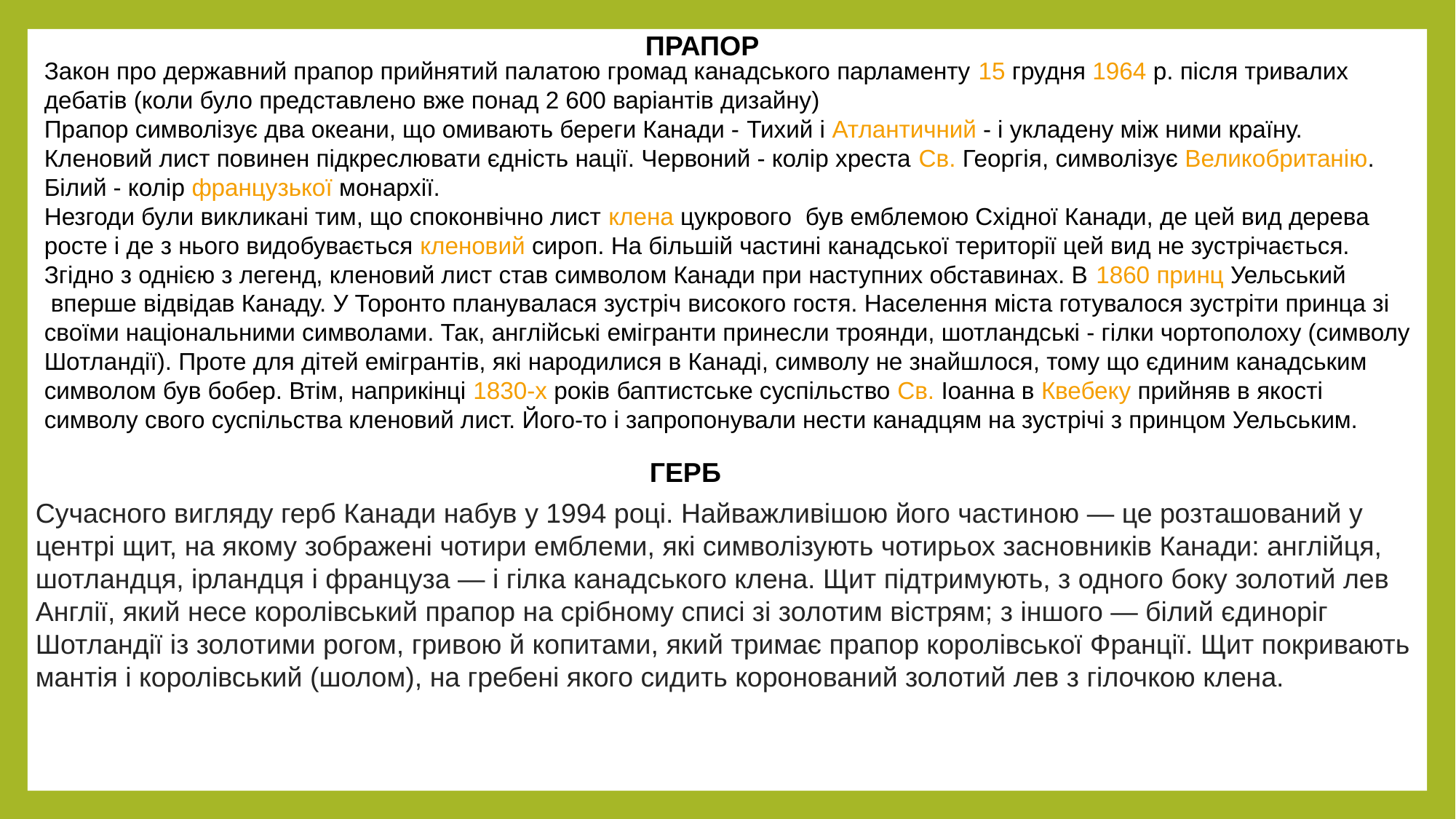

ПРАПОР
Закон про державний прапор прийнятий палатою громад канадського парламенту 15 грудня 1964 р. після тривалих дебатів (коли було представлено вже понад 2 600 варіантів дизайну)
Прапор символізує два океани, що омивають береги Канади - Тихий і Атлантичний - і укладену між ними країну. Кленовий лист повинен підкреслювати єдність нації. Червоний - колір хреста Св. Георгія, символізує Великобританію. Білий - колір французької монархії.
Незгоди були викликані тим, що споконвічно лист клена цукрового  був емблемою Східної Канади, де цей вид дерева росте і де з нього видобувається кленовий сироп. На більшій частині канадської території цей вид не зустрічається.
Згідно з однією з легенд, кленовий лист став символом Канади при наступних обставинах. В 1860 принц Уельський вперше відвідав Канаду. У Торонто планувалася зустріч високого гостя. Населення міста готувалося зустріти принца зі своїми національними символами. Так, англійські емігранти принесли троянди, шотландські - гілки чортополоху (символу Шотландії). Проте для дітей емігрантів, які народилися в Канаді, символу не знайшлося, тому що єдиним канадським символом був бобер. Втім, наприкінці 1830-х років баптистське суспільство Св. Іоанна в Квебеку прийняв в якості символу свого суспільства кленовий лист. Його-то і запропонували нести канадцям на зустрічі з принцом Уельським.

ГЕРБ
Сучасного вигляду герб Канади набув у 1994 році. Найважливішою його частиною — це розташований у центрі щит, на якому зображені чотири емблеми, які символізують чотирьох засновників Канади: англійця, шотландця, ірландця і француза — і гілка канадського клена. Щит підтримують, з одного боку золотий лев Англії, який несе королівський прапор на срібному списі зі золотим вістрям; з іншого — білий єдиноріг Шотландії із золотими рогом, гривою й копитами, який тримає прапор королівської Франції. Щит покривають мантія і королівський (шолом), на гребені якого сидить коронований золотий лев з гілочкою клена.